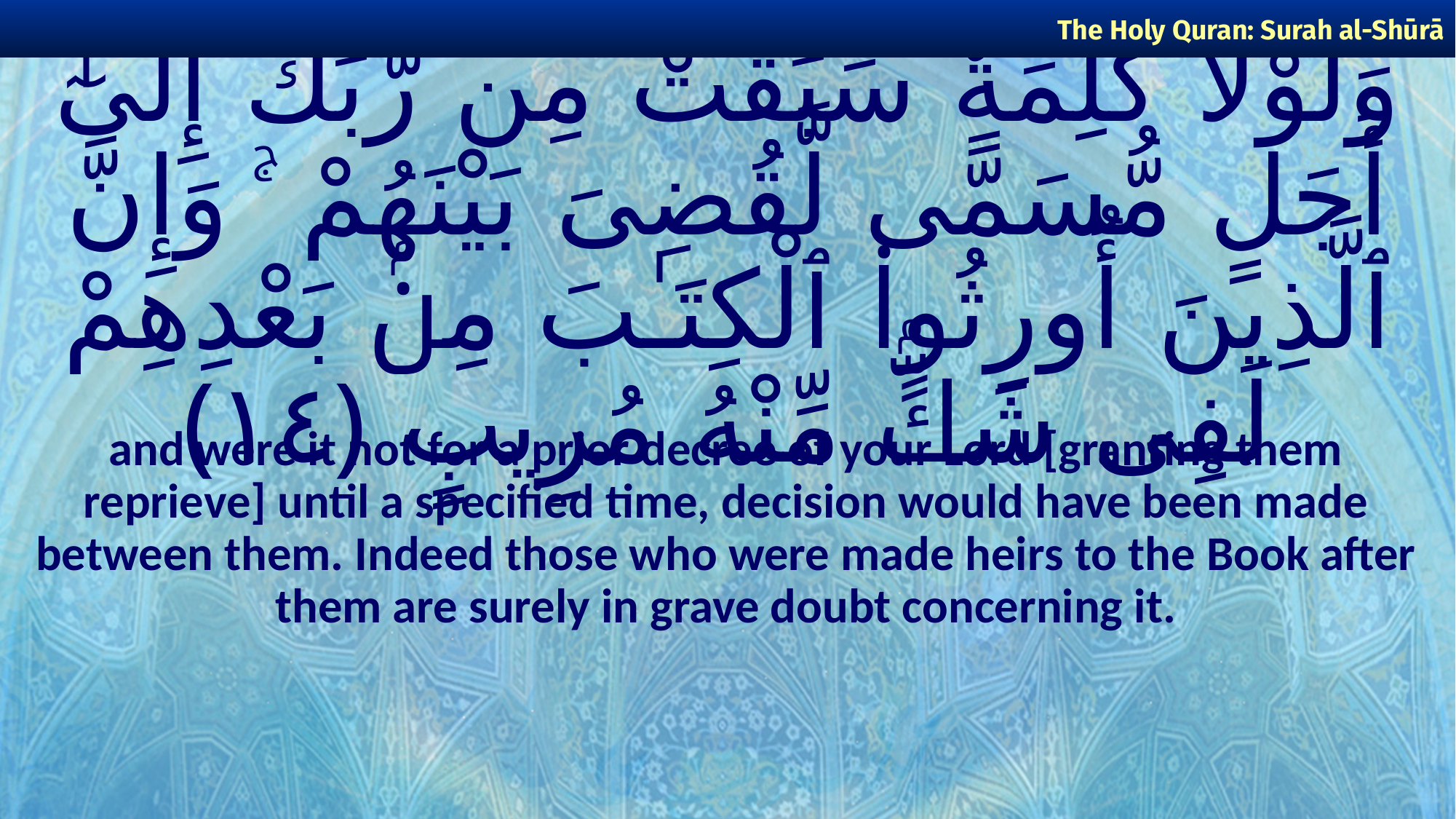

The Holy Quran: Surah al-Shūrā
# وَلَوْلَا كَلِمَةٌ سَبَقَتْ مِن رَّبِّكَ إِلَىٰٓ أَجَلٍ مُّسَمًّى لَّقُضِىَ بَيْنَهُمْ ۚ وَإِنَّ ٱلَّذِينَ أُورِثُوا۟ ٱلْكِتَـٰبَ مِنۢ بَعْدِهِمْ لَفِى شَكٍّۢ مِّنْهُ مُرِيبٍ ﴿١٤﴾
and were it not for a prior decree of your Lord [granting them reprieve] until a specified time, decision would have been made between them. Indeed those who were made heirs to the Book after them are surely in grave doubt concerning it.